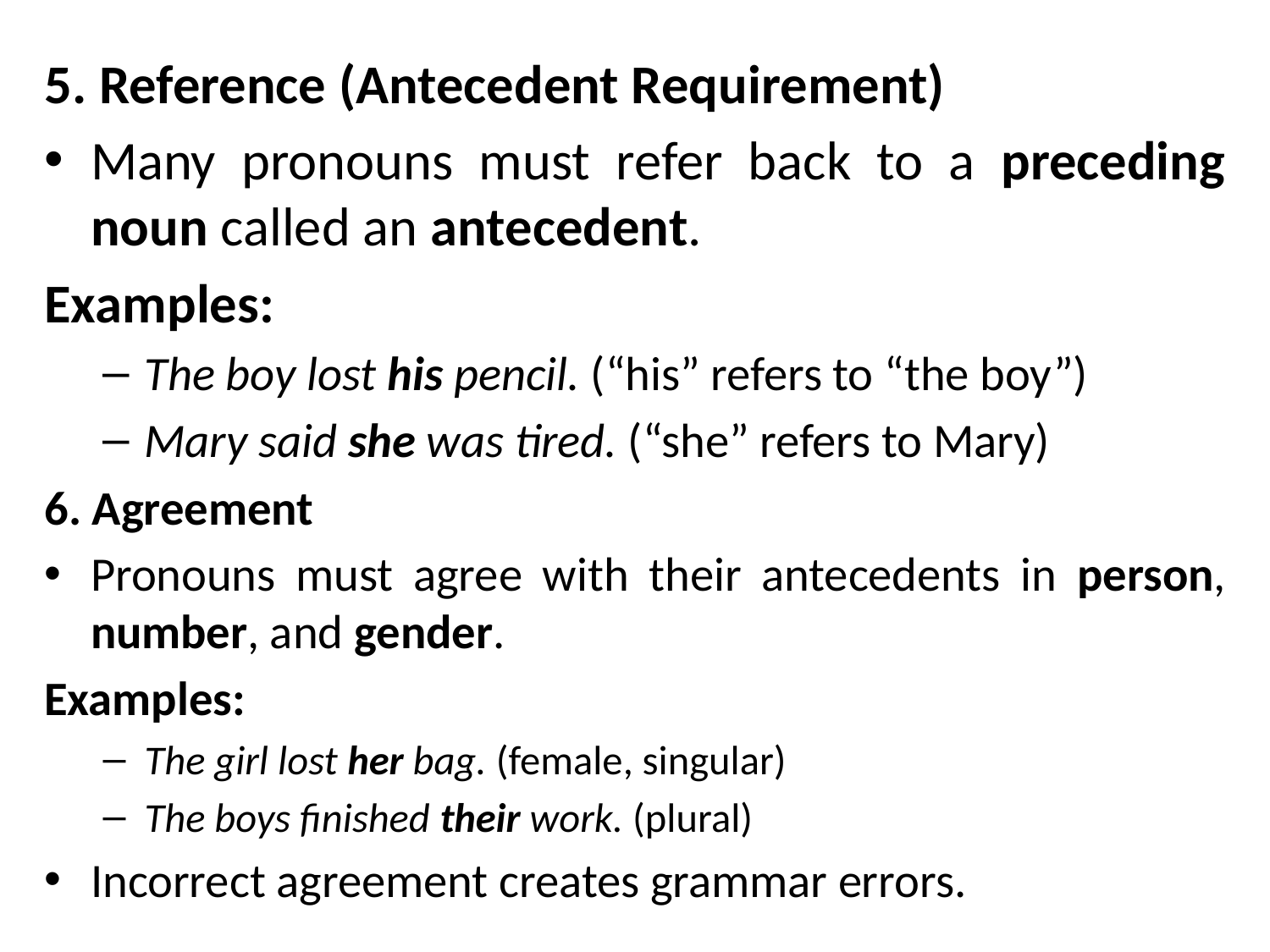

5. Reference (Antecedent Requirement)
Many pronouns must refer back to a preceding noun called an antecedent.
Examples:
The boy lost his pencil. (“his” refers to “the boy”)
Mary said she was tired. (“she” refers to Mary)
6. Agreement
Pronouns must agree with their antecedents in person, number, and gender.
Examples:
The girl lost her bag. (female, singular)
The boys finished their work. (plural)
Incorrect agreement creates grammar errors.